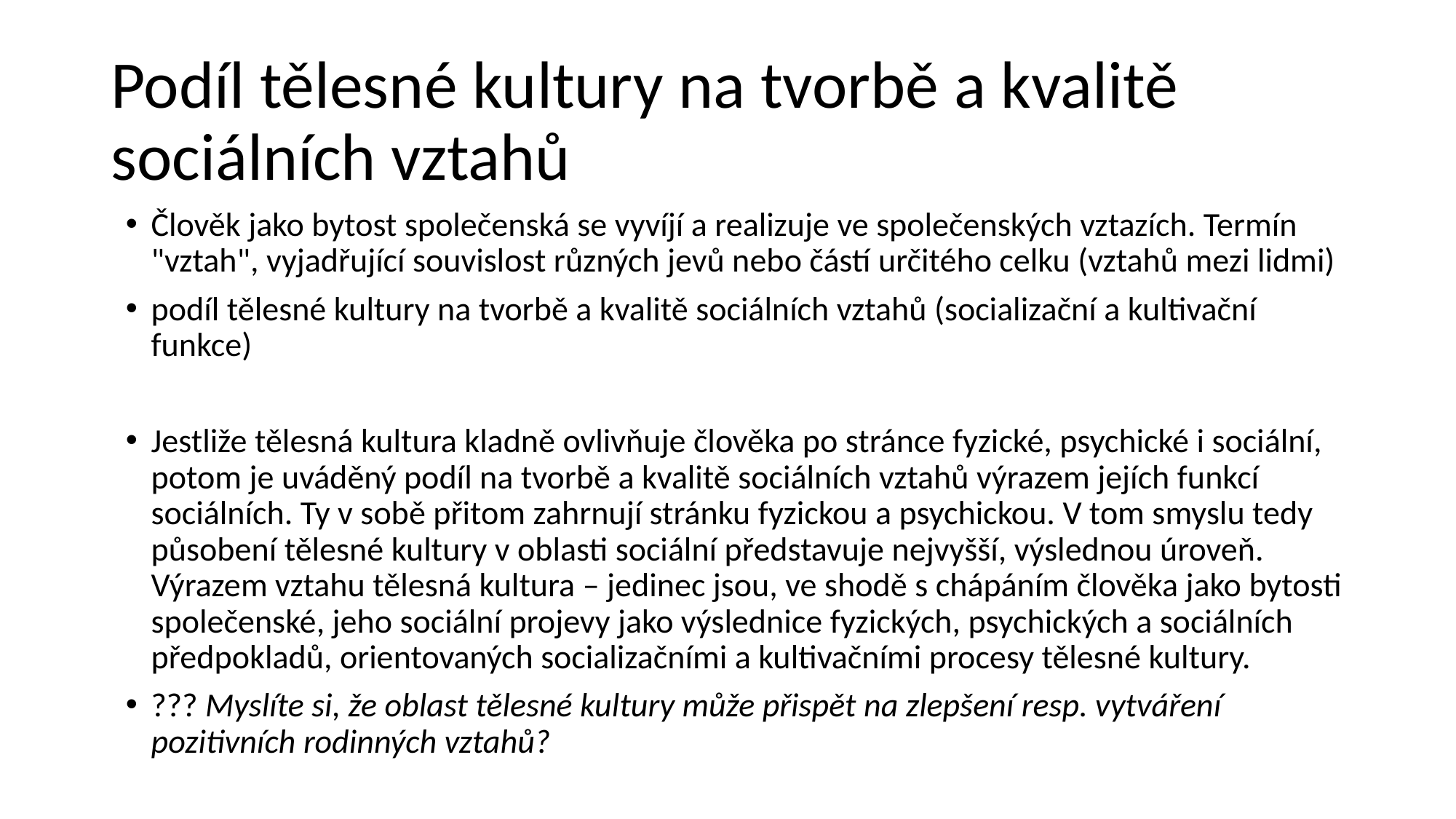

# Podíl tělesné kultury na tvorbě a kvalitě sociálních vztahů
Člověk jako bytost společenská se vyvíjí a realizuje ve společenských vztazích. Termín "vztah", vyjadřující souvislost různých jevů nebo částí určitého celku (vztahů mezi lidmi)
podíl tělesné kultury na tvorbě a kvalitě sociálních vztahů (socializační a kultivační funkce)

Jestliže tělesná kultura kladně ovlivňuje člověka po stránce fyzické, psychické i sociální, potom je uváděný podíl na tvorbě a kvalitě sociálních vztahů výrazem jejích funkcí sociálních. Ty v sobě přitom zahrnují stránku fyzickou a psychickou. V tom smyslu tedy  působení tělesné kultury v oblasti sociální představuje nejvyšší, výslednou úroveň. Výrazem vztahu tělesná kultura – jedinec jsou, ve shodě s chápáním člověka jako bytosti společenské, jeho sociální projevy jako výslednice fyzických, psychických a sociálních předpokladů, orientovaných socializačními a kultivačními procesy tělesné kultury.
??? Myslíte si, že oblast tělesné kultury může přispět na zlepšení resp. vytváření pozitivních rodinných vztahů?